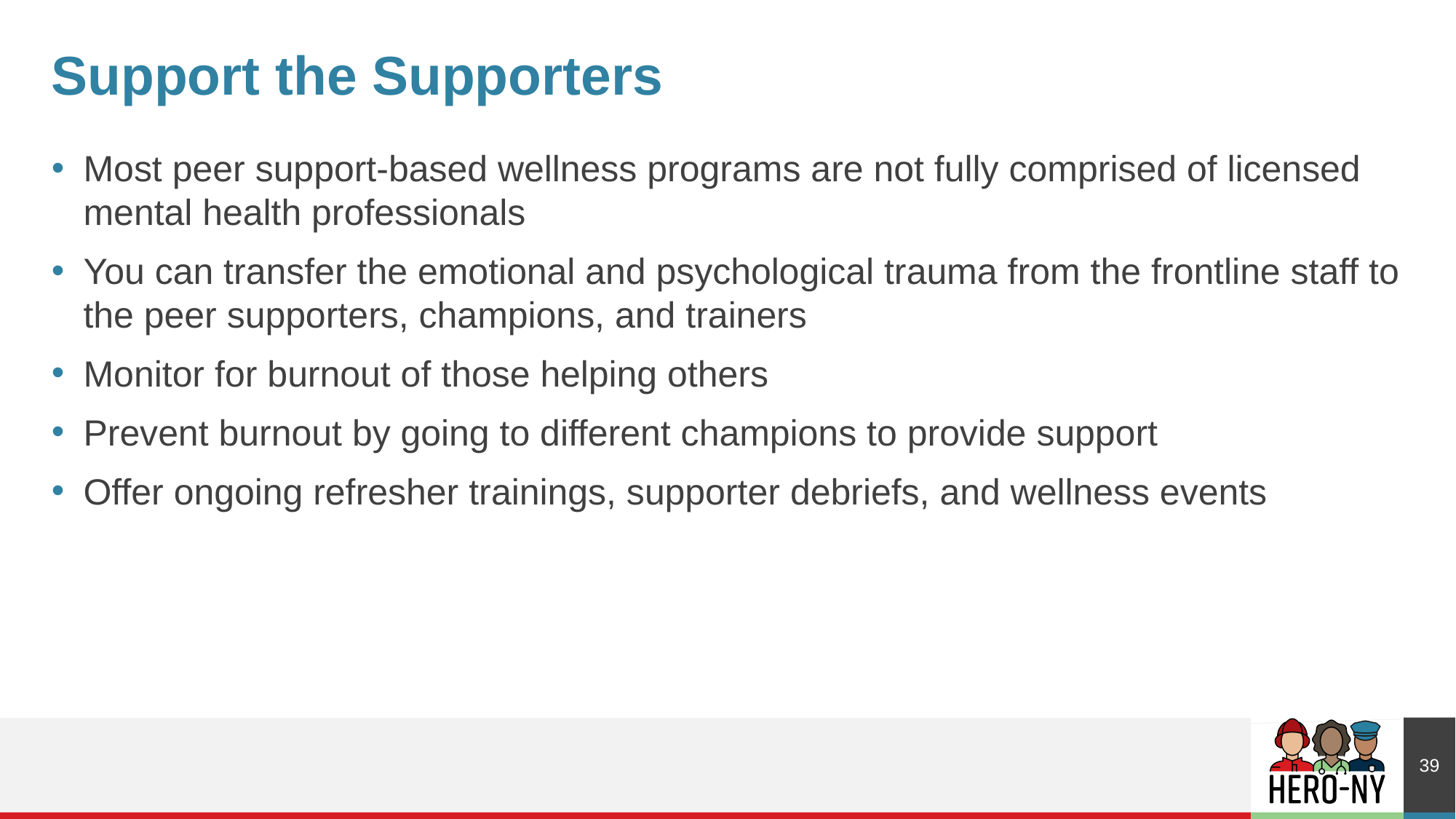

# Support the Supporters
Most peer support-based wellness programs are not fully comprised of licensed mental health professionals
You can transfer the emotional and psychological trauma from the frontline staff to the peer supporters, champions, and trainers
Monitor for burnout of those helping others
Prevent burnout by going to different champions to provide support
Offer ongoing refresher trainings, supporter debriefs, and wellness events
39